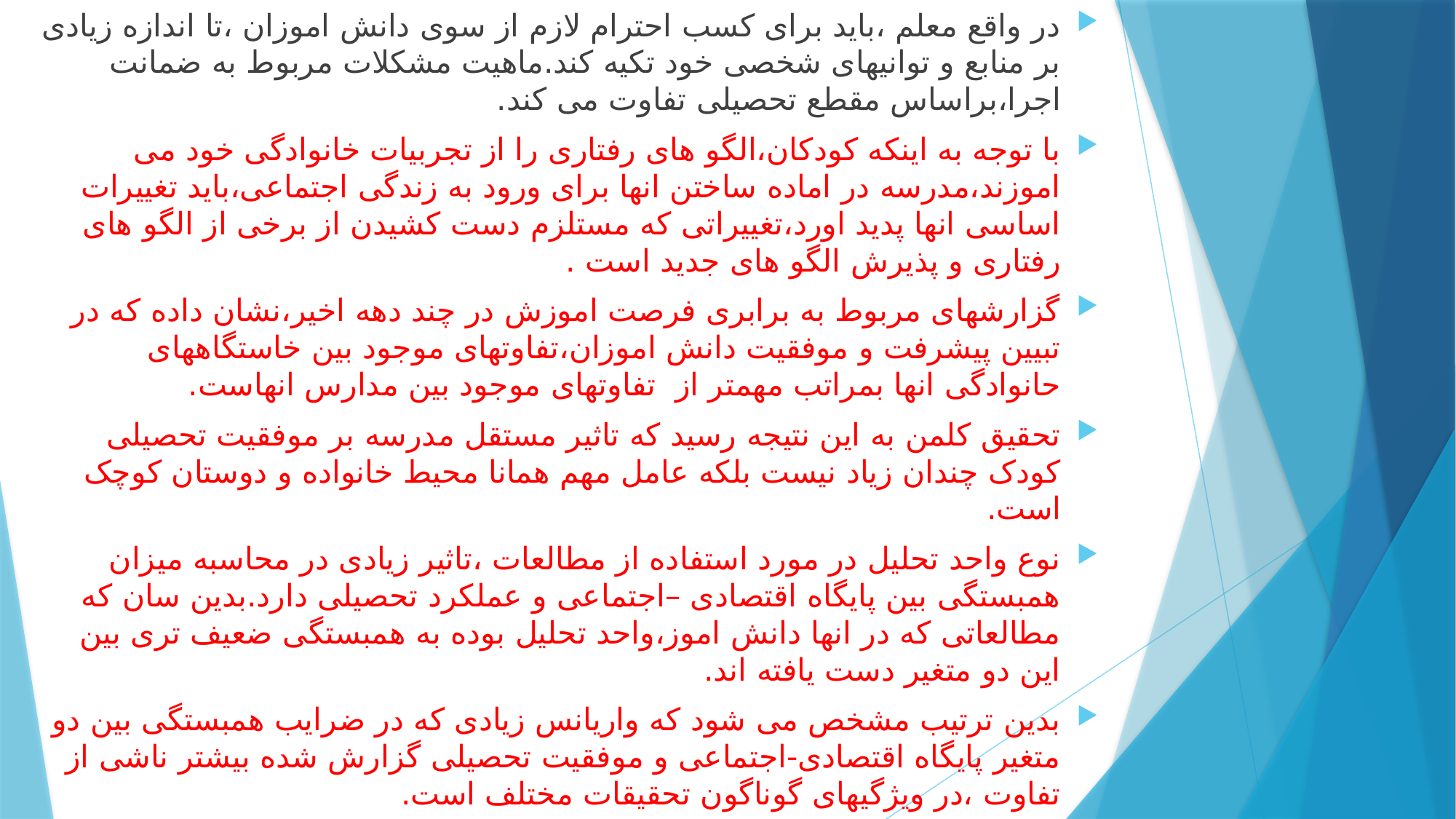

در واقع معلم ،باید برای کسب احترام لازم از سوی دانش اموزان ،تا اندازه زیادی بر منابع و توانیهای شخصی خود تکیه کند.ماهیت مشکلات مربوط به ضمانت اجرا،براساس مقطع تحصیلی تفاوت می کند.
با توجه به اینکه کودکان،الگو های رفتاری را از تجربیات خانوادگی خود می اموزند،مدرسه در اماده ساختن انها برای ورود به زندگی اجتماعی،باید تغییرات اساسی انها پدید اورد،تغییراتی که مستلزم دست کشیدن از برخی از الگو های رفتاری و پذیرش الگو های جدید است .
گزارشهای مربوط به برابری فرصت اموزش در چند دهه اخیر،نشان داده که در تبیین پیشرفت و موفقیت دانش اموزان،تفاوتهای موجود بین خاستگاههای حانوادگی انها بمراتب مهمتر از  تفاوتهای موجود بین مدارس انهاست.
تحقیق کلمن به این نتیجه رسید که تاثیر مستقل مدرسه بر موفقیت تحصیلی کودک چندان زیاد نیست بلکه عامل مهم همانا محیط خانواده و دوستان کوچک است.
نوع واحد تحلیل در مورد استفاده از مطالعات ،تاثیر زیادی در محاسبه میزان همبستگی بین پایگاه اقتصادی –اجتماعی و عملکرد تحصیلی دارد.بدین سان که مطالعاتی که در انها دانش اموز،واحد تحلیل بوده به همبستگی ضعیف تری بین این دو متغیر دست یافته اند.
بدین ترتیب مشخص می شود که واریانس زیادی که در ضرایب همبستگی بین دو متغیر پایگاه اقتصادی-اجتماعی و موفقیت تحصیلی گزارش شده بیشتر ناشی از تفاوت ،در ویژگیهای گوناگون تحقیقات مختلف است.